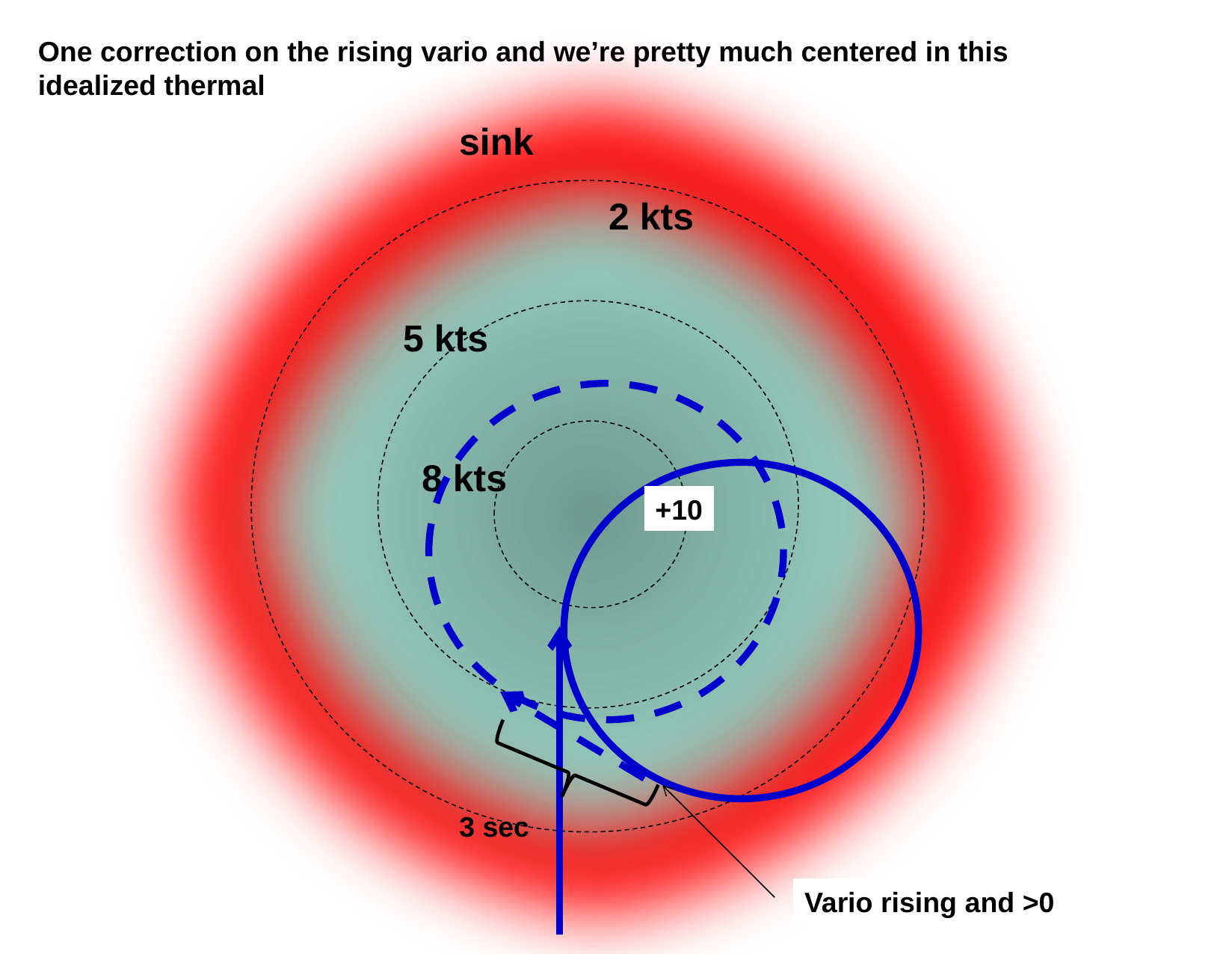

One correction on the rising vario and we’re pretty much centered in this idealized thermal
sink
2 kts
5 kts

8 kts

+10

3 sec
Vario rising and >0